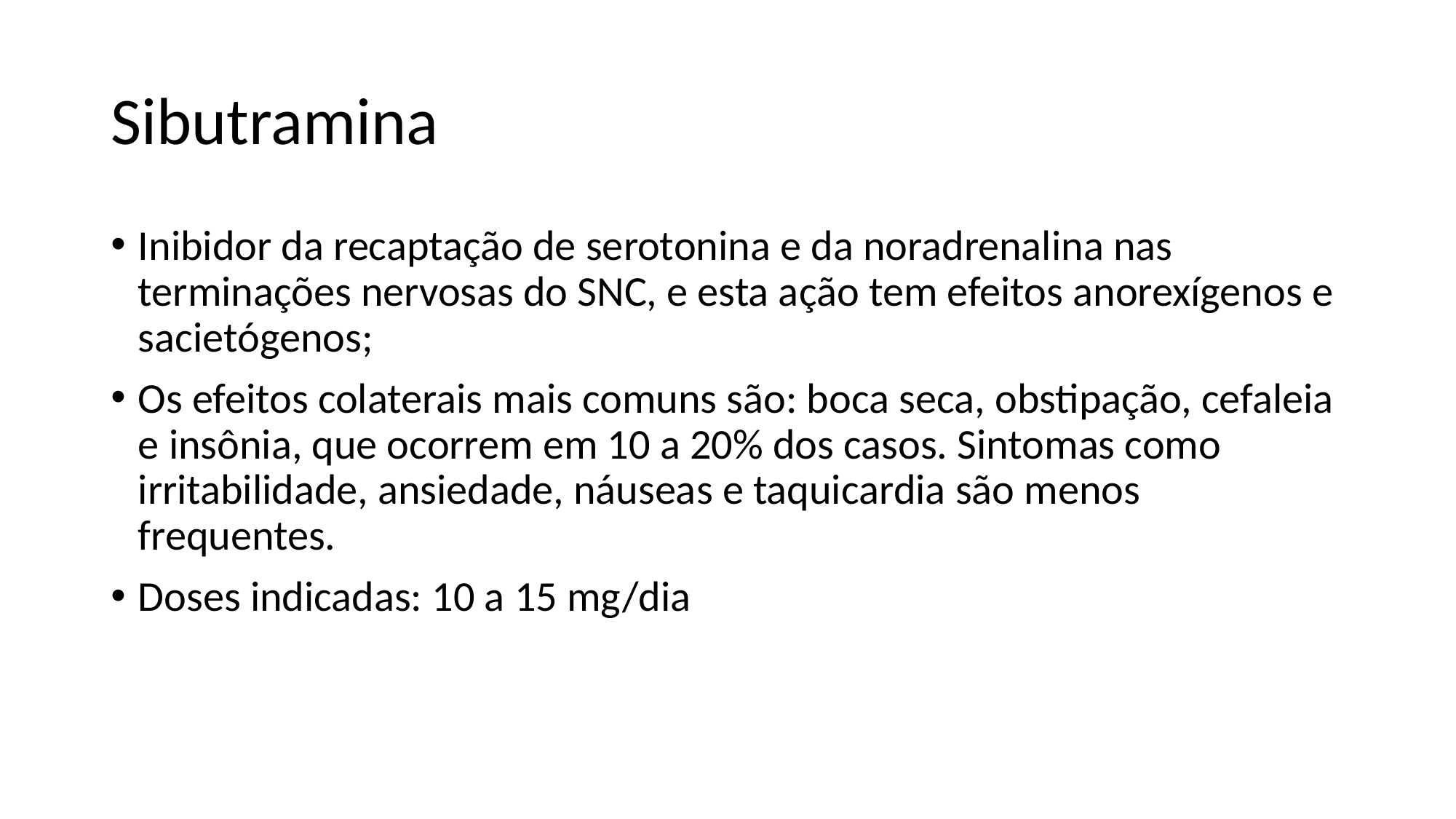

# Sibutramina
Inibidor da recaptação de serotonina e da noradrenalina nas terminações nervosas do SNC, e esta ação tem efeitos anorexígenos e sacietógenos;
Os efeitos colaterais mais comuns são: boca seca, obstipação, cefaleia e insônia, que ocorrem em 10 a 20% dos casos. Sintomas como irritabilidade, ansiedade, náuseas e taquicardia são menos frequentes.
Doses indicadas: 10 a 15 mg/dia